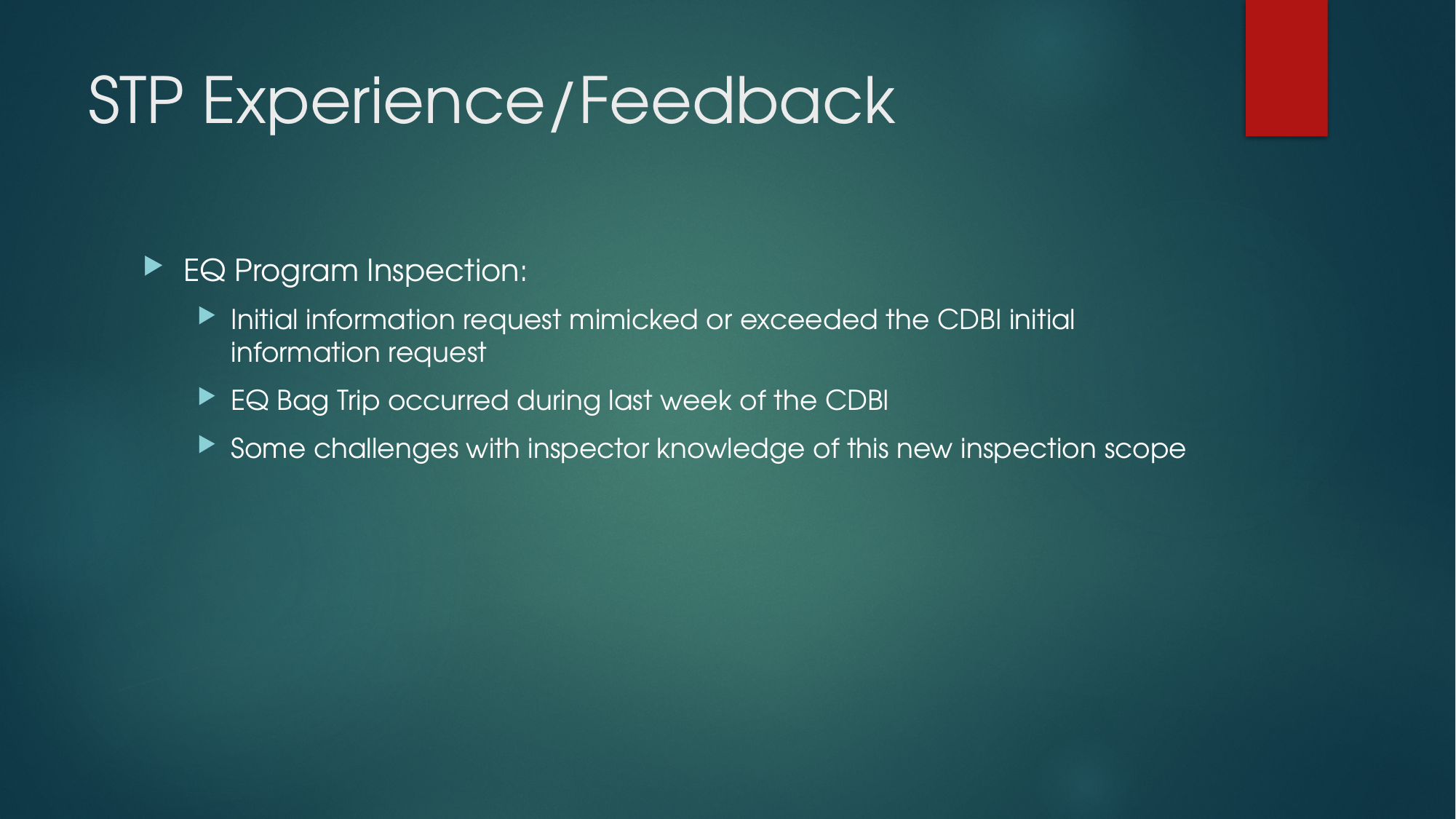

# STP Experience/Feedback
EQ Program Inspection:
Initial information request mimicked or exceeded the CDBI initial information request
EQ Bag Trip occurred during last week of the CDBI
Some challenges with inspector knowledge of this new inspection scope